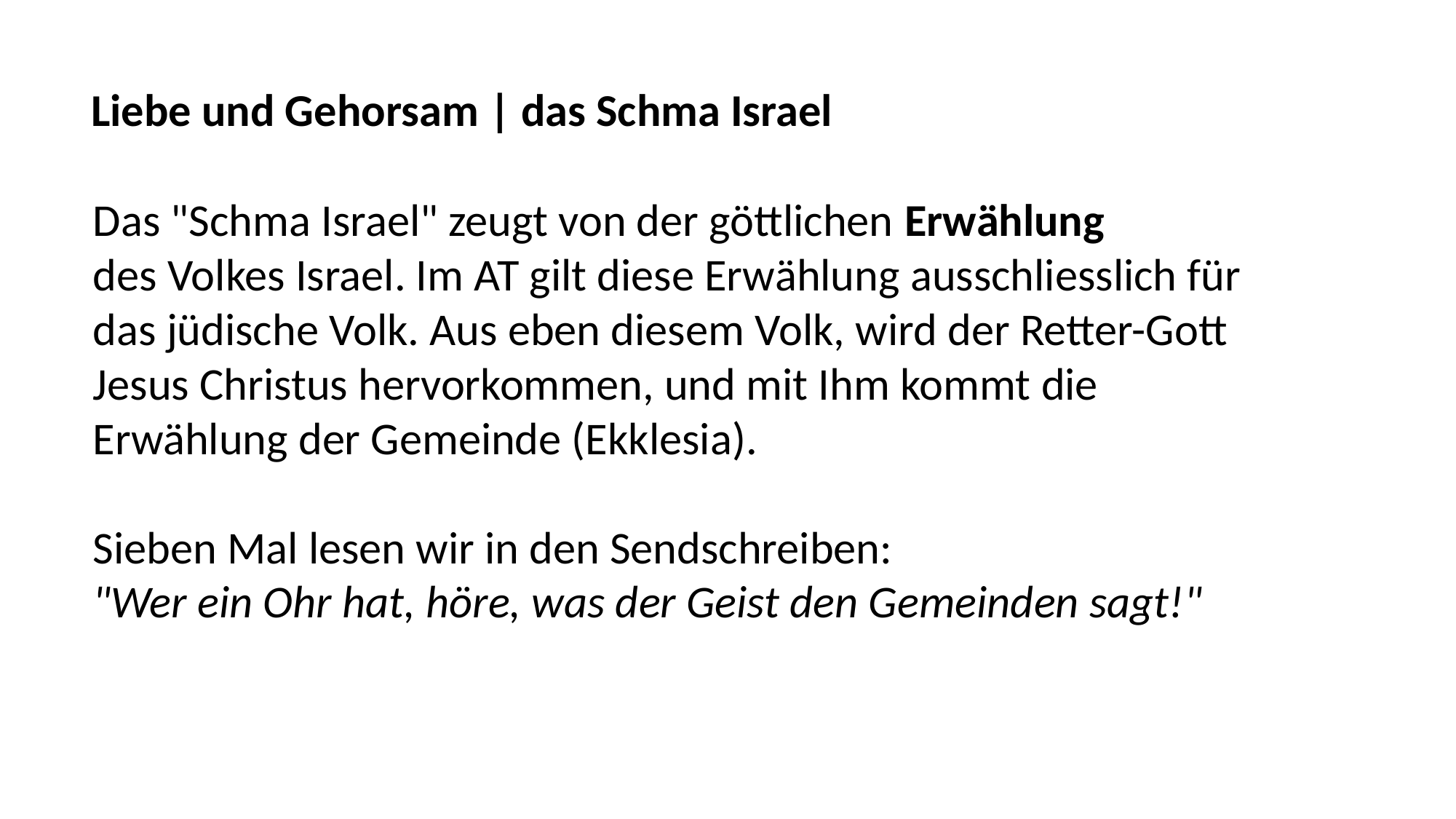

Liebe und Gehorsam | das Schma Israel
Das "Schma Israel" zeugt von der göttlichen Erwählung
des Volkes Israel. Im AT gilt diese Erwählung ausschliesslich für
das jüdische Volk. Aus eben diesem Volk, wird der Retter-Gott
Jesus Christus hervorkommen, und mit Ihm kommt die
Erwählung der Gemeinde (Ekklesia).

Sieben Mal lesen wir in den Sendschreiben:
"Wer ein Ohr hat, höre, was der Geist den Gemeinden sagt!"